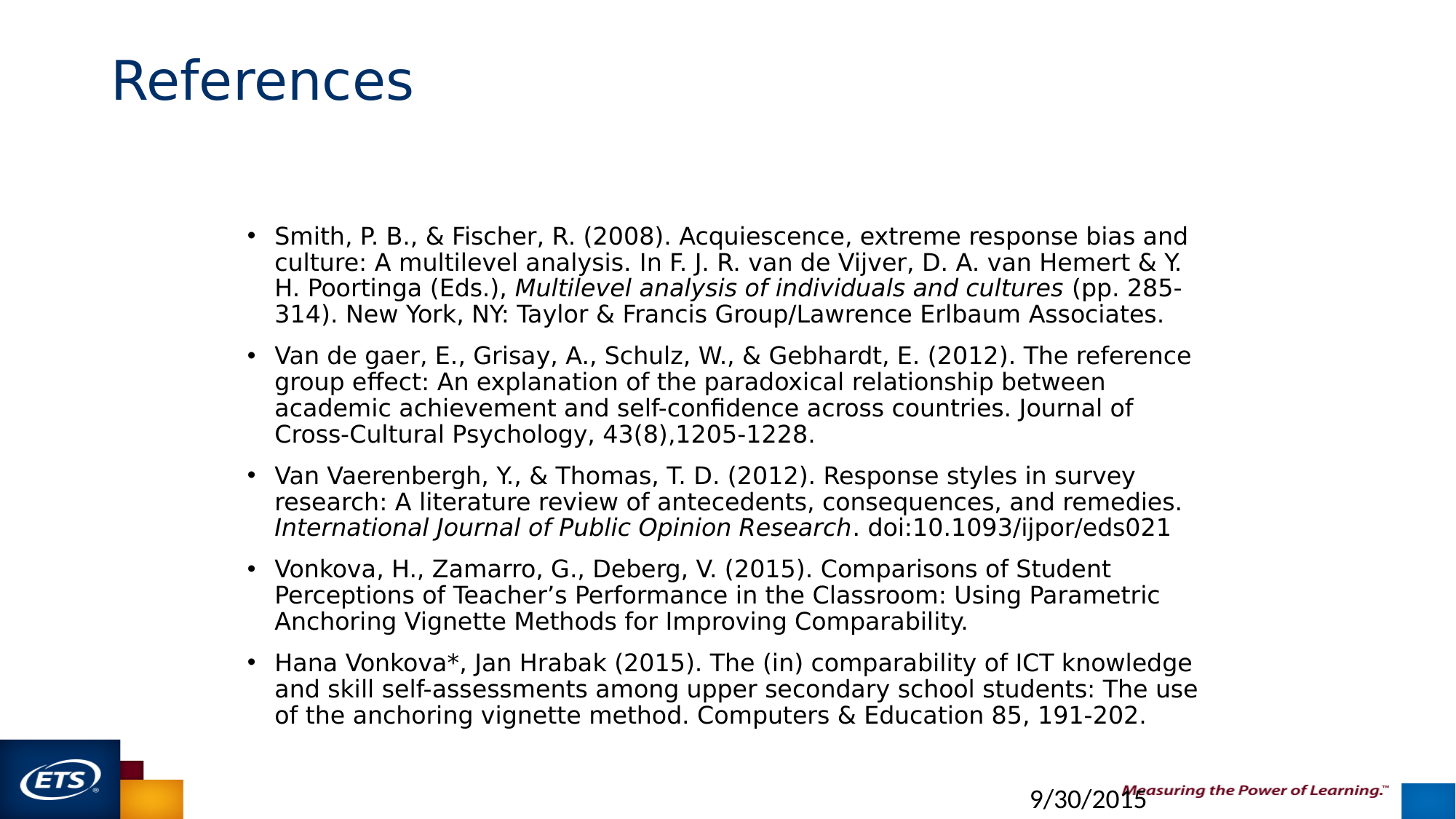

# References
Smith, P. B., & Fischer, R. (2008). Acquiescence, extreme response bias and culture: A multilevel analysis. In F. J. R. van de Vijver, D. A. van Hemert & Y. H. Poortinga (Eds.), Multilevel analysis of individuals and cultures (pp. 285-314). New York, NY: Taylor & Francis Group/Lawrence Erlbaum Associates.
Van de gaer, E., Grisay, A., Schulz, W., & Gebhardt, E. (2012). The reference group effect: An explanation of the paradoxical relationship between academic achievement and self-confidence across countries. Journal of Cross-Cultural Psychology, 43(8),1205-1228.
Van Vaerenbergh, Y., & Thomas, T. D. (2012). Response styles in survey research: A literature review of antecedents, consequences, and remedies. International Journal of Public Opinion Research. doi:10.1093/ijpor/eds021
Vonkova, H., Zamarro, G., Deberg, V. (2015). Comparisons of Student Perceptions of Teacher’s Performance in the Classroom: Using Parametric Anchoring Vignette Methods for Improving Comparability.
Hana Vonkova*, Jan Hrabak (2015). The (in) comparability of ICT knowledge and skill self-assessments among upper secondary school students: The use of the anchoring vignette method. Computers & Education 85, 191-202.

87
9/30/2015